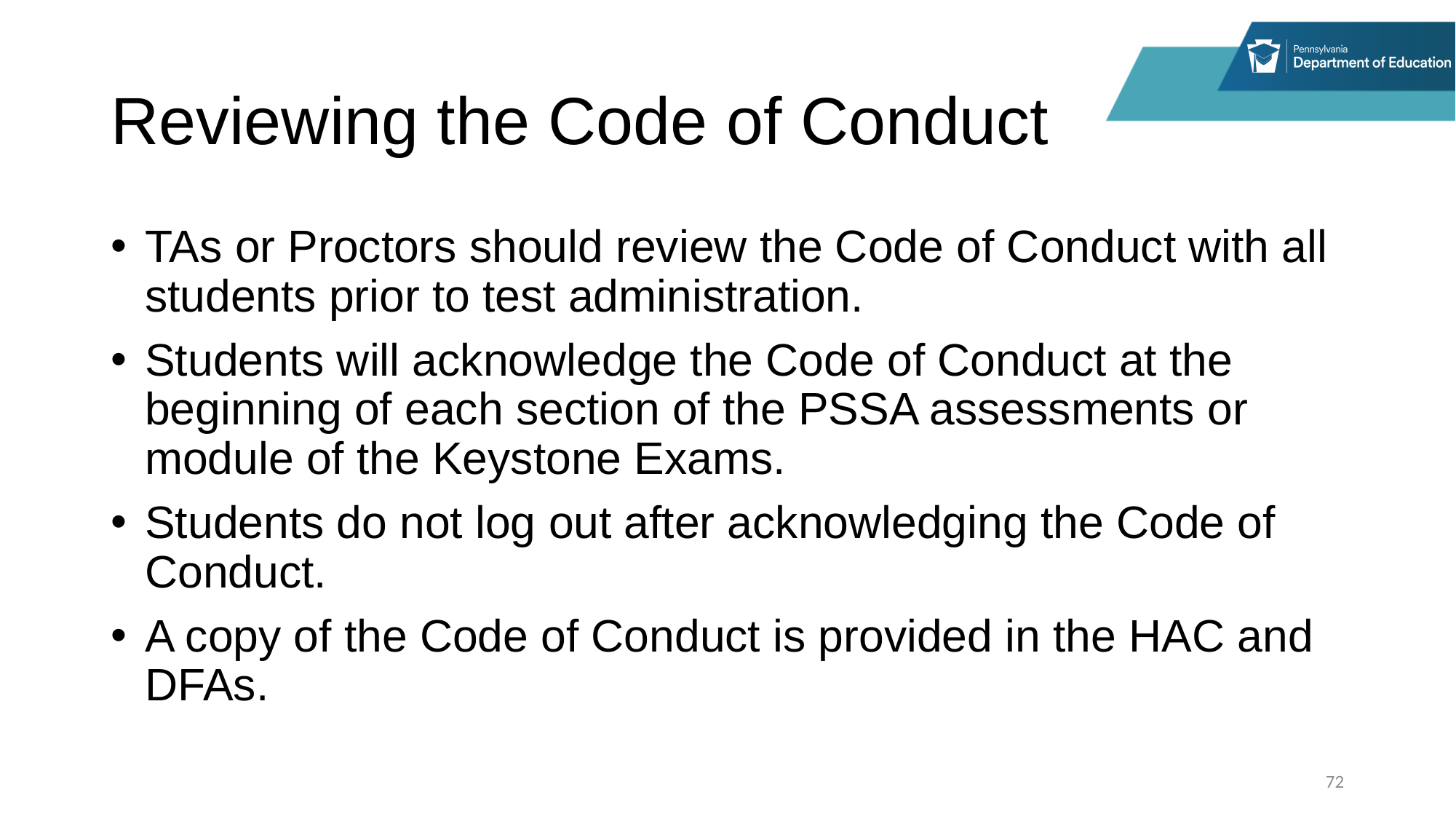

# Reviewing the Code of Conduct
TAs or Proctors should review the Code of Conduct with all students prior to test administration.
Students will acknowledge the Code of Conduct at the beginning of each section of the PSSA assessments or module of the Keystone Exams.
Students do not log out after acknowledging the Code of Conduct.
A copy of the Code of Conduct is provided in the HAC and DFAs.

72